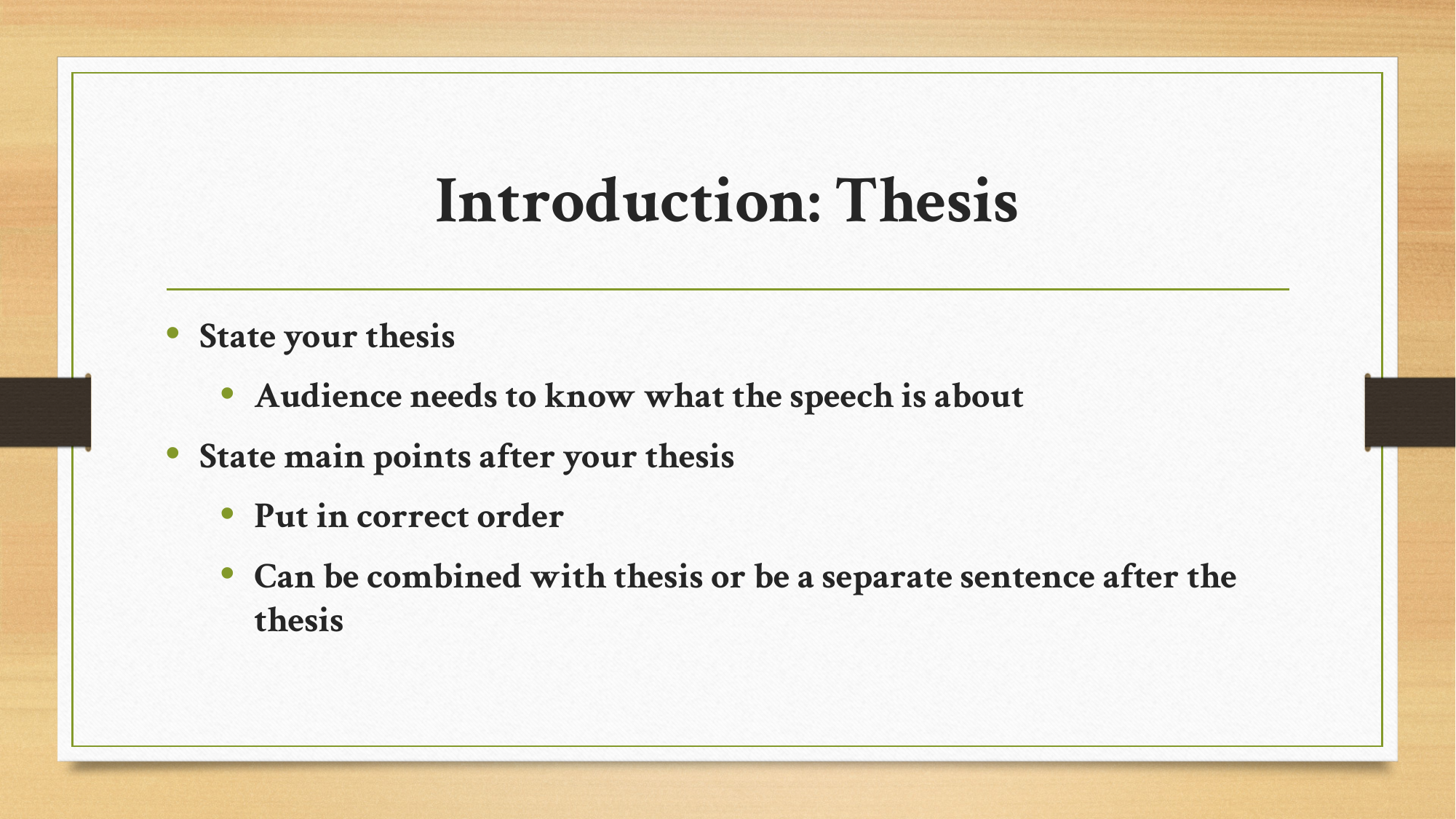

# Introduction: Thesis
State your thesis
Audience needs to know what the speech is about
State main points after your thesis
Put in correct order
Can be combined with thesis or be a separate sentence after the thesis